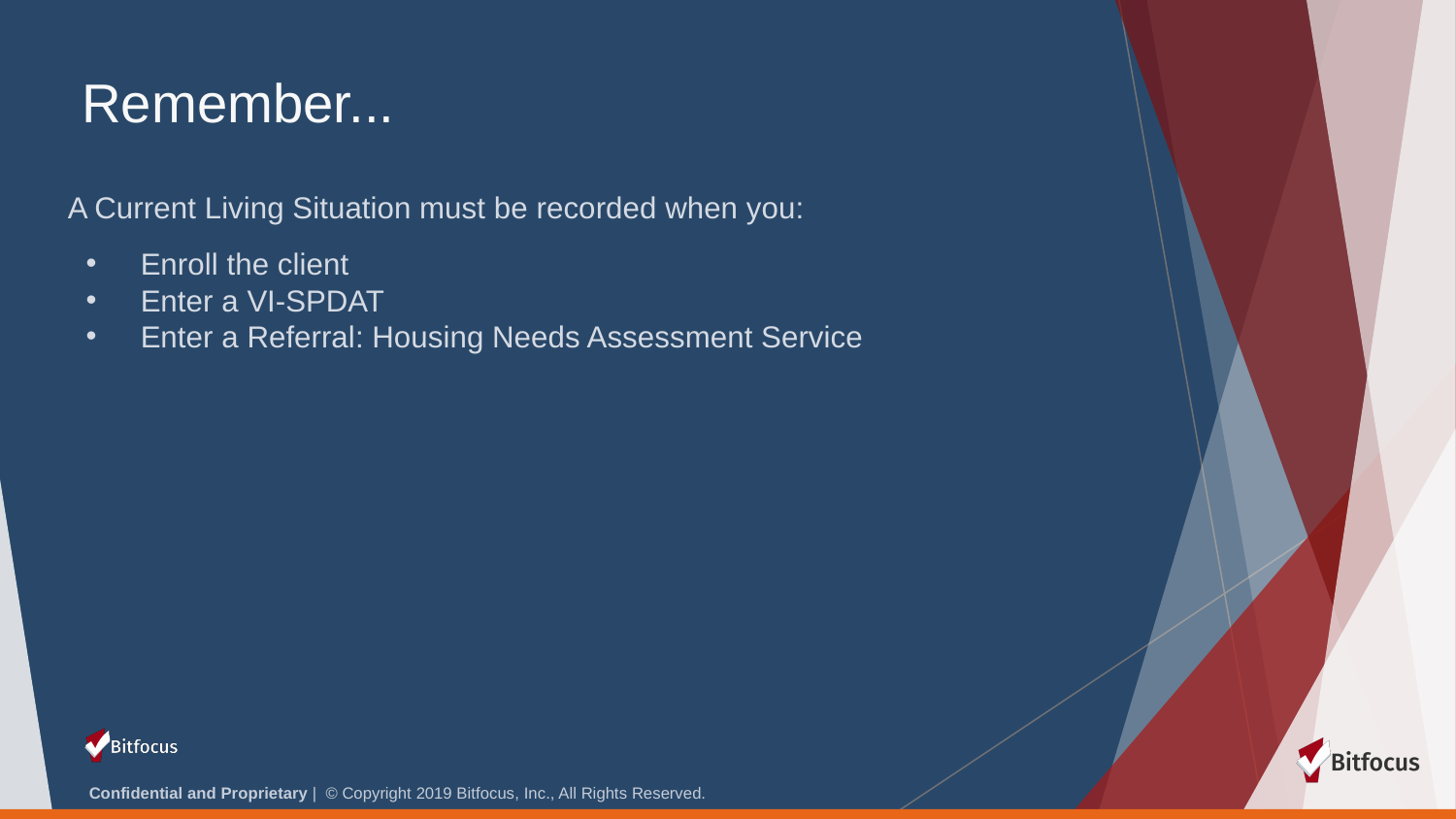

# Remember...
A Current Living Situation must be recorded when you:
Enroll the client
Enter a VI-SPDAT
Enter a Referral: Housing Needs Assessment Service